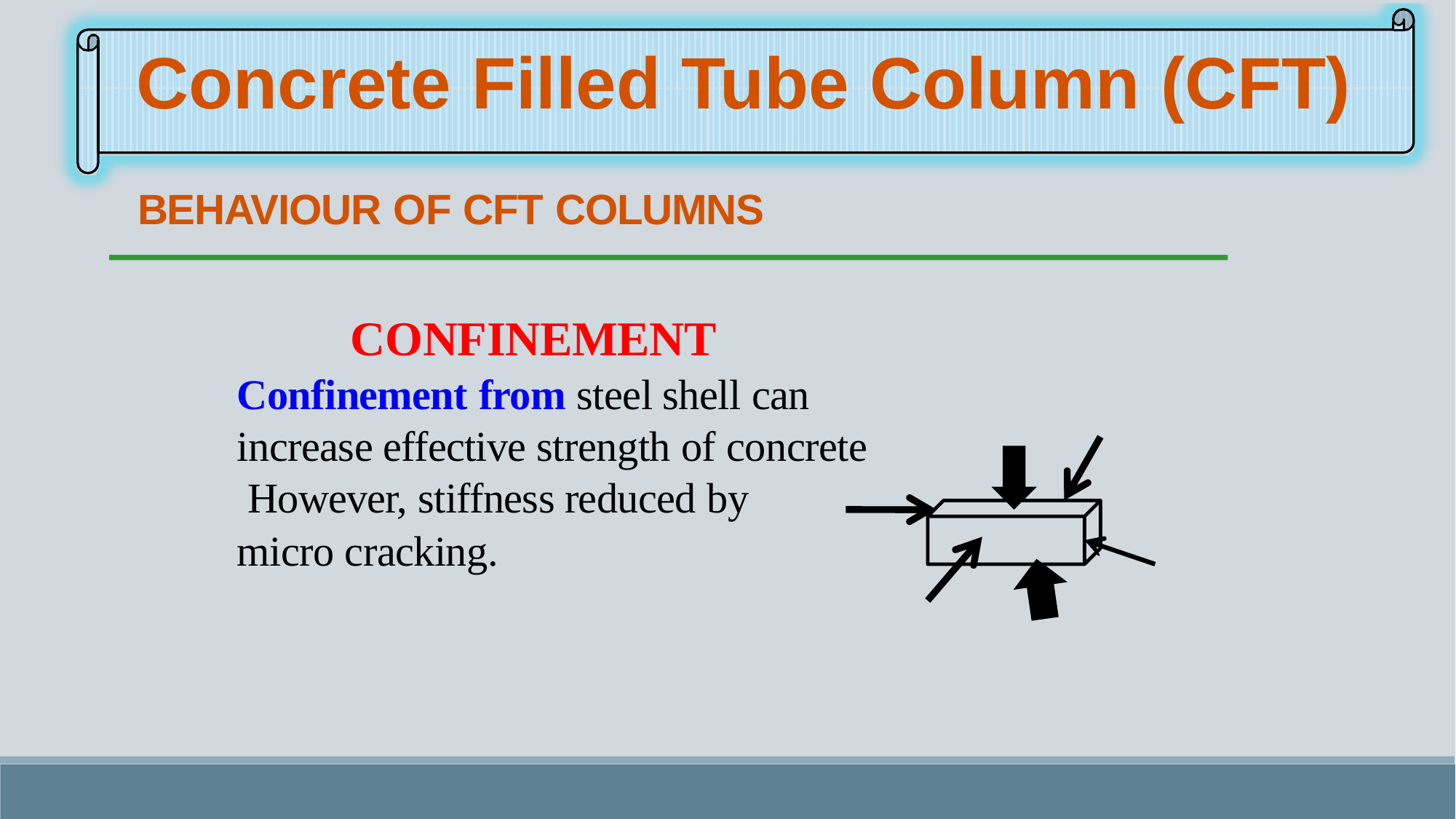

# Concrete Filled Tube Column (CFT)
BEHAVIOUR OF CFT COLUMNS

CONFINEMENT
Confinement from steel shell can  increase effective strength of concrete  However, stiffness reduced by
micro cracking.